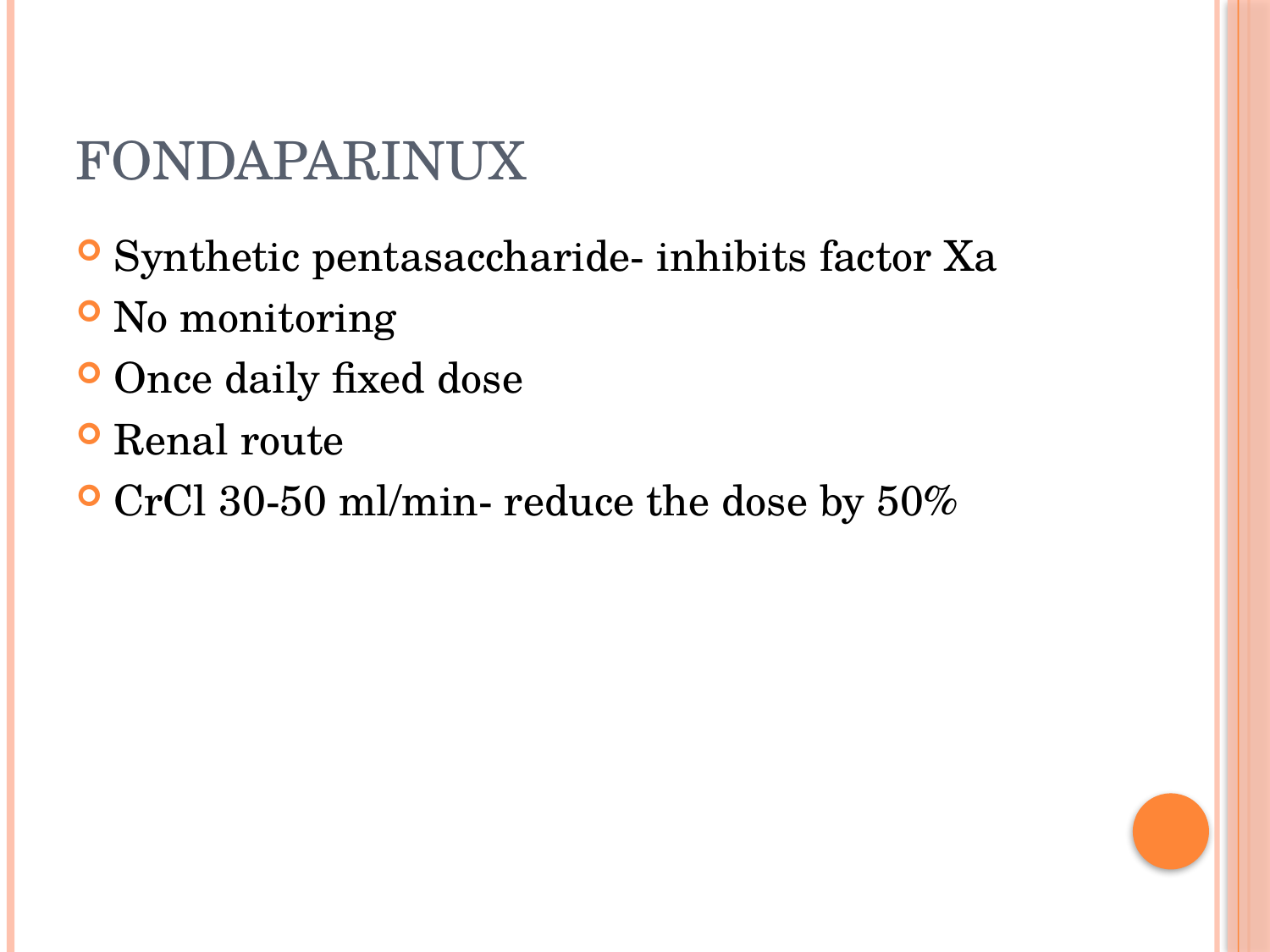

# fondaparinux
Synthetic pentasaccharide- inhibits factor Xa
No monitoring
Once daily fixed dose
Renal route
CrCl 30-50 ml/min- reduce the dose by 50%